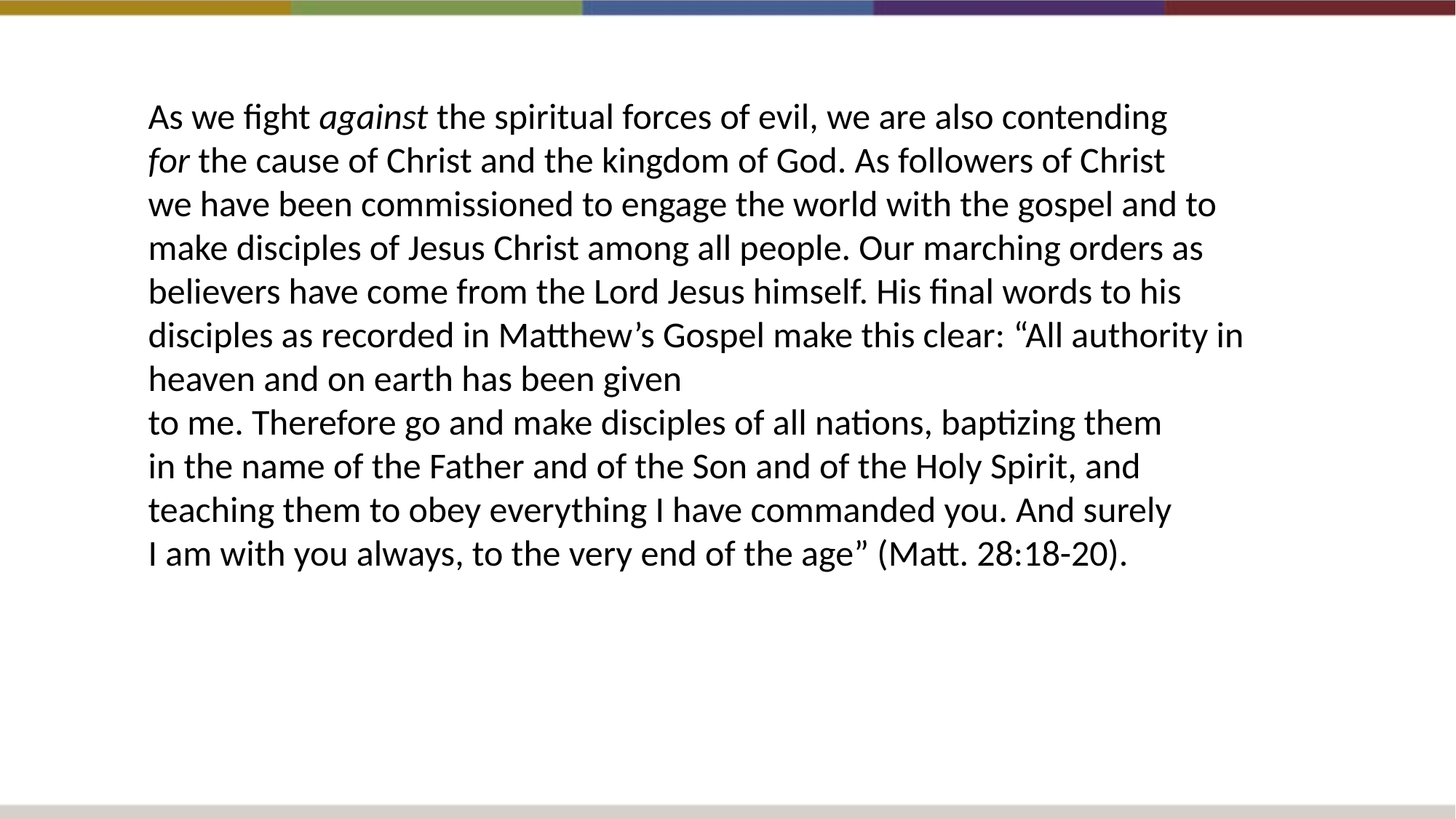

As we fight against the spiritual forces of evil, we are also contending
for the cause of Christ and the kingdom of God. As followers of Christ
we have been commissioned to engage the world with the gospel and to make disciples of Jesus Christ among all people. Our marching orders as believers have come from the Lord Jesus himself. His final words to his disciples as recorded in Matthew’s Gospel make this clear: “All authority in heaven and on earth has been given
to me. Therefore go and make disciples of all nations, baptizing them
in the name of the Father and of the Son and of the Holy Spirit, and
teaching them to obey everything I have commanded you. And surely
I am with you always, to the very end of the age” (Matt. 28:18-20).